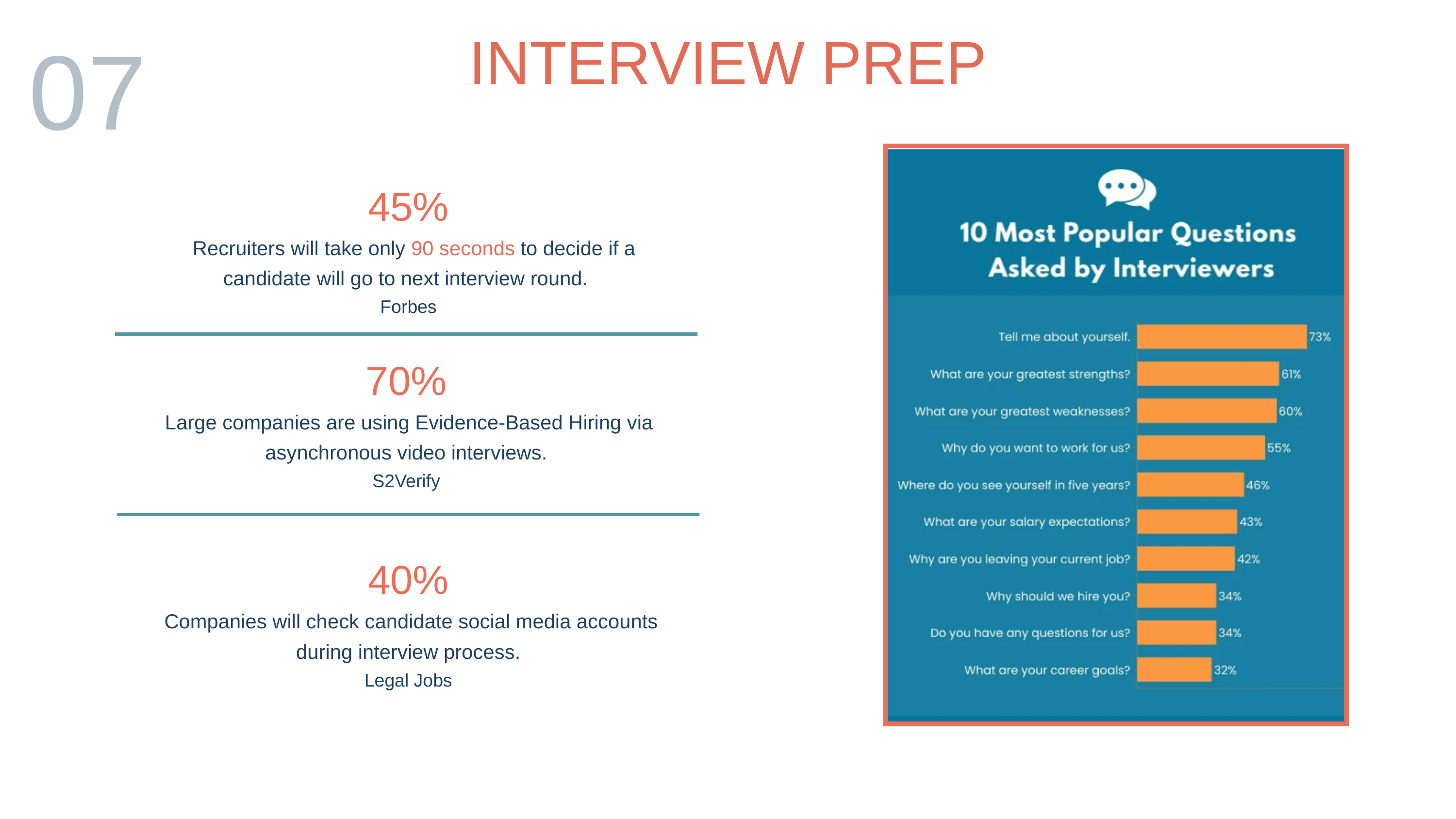

07
INTERVIEW PREP

45%
  Recruiters will take only 90 seconds to decide if a candidate will go to next interview round.
Forbes

70%
 Large companies are using Evidence-Based Hiring via asynchronous video interviews.
S2Verify

40%
 Companies will check candidate social media accounts during interview process.
Legal Jobs